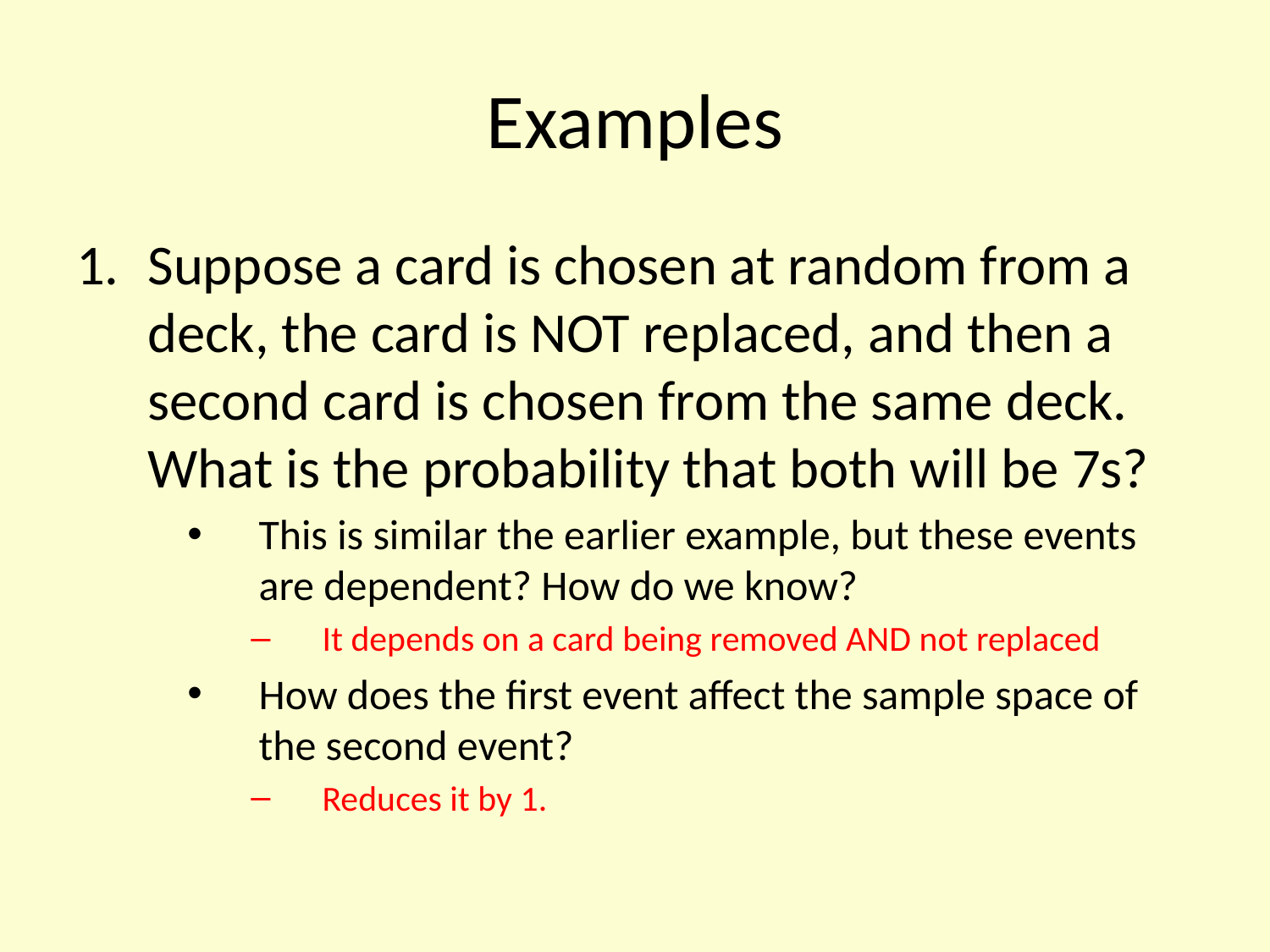

# Examples
Suppose a card is chosen at random from a deck, the card is NOT replaced, and then a second card is chosen from the same deck. What is the probability that both will be 7s?
This is similar the earlier example, but these events are dependent? How do we know?
It depends on a card being removed AND not replaced
How does the first event affect the sample space of the second event?
Reduces it by 1.